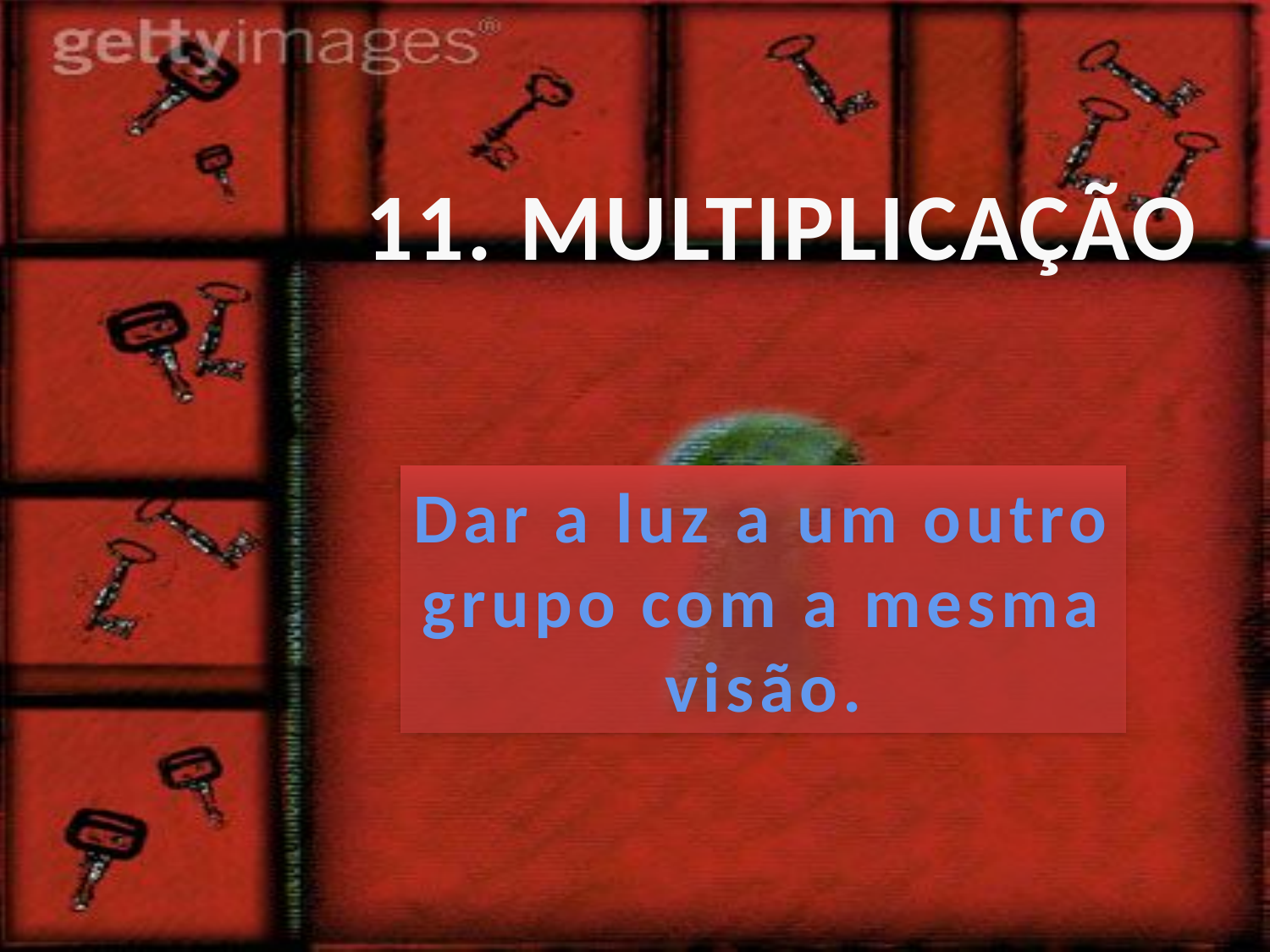

11. MULTIPLICAÇÃO
Dar a luz a um outro
grupo com a mesma
visão.